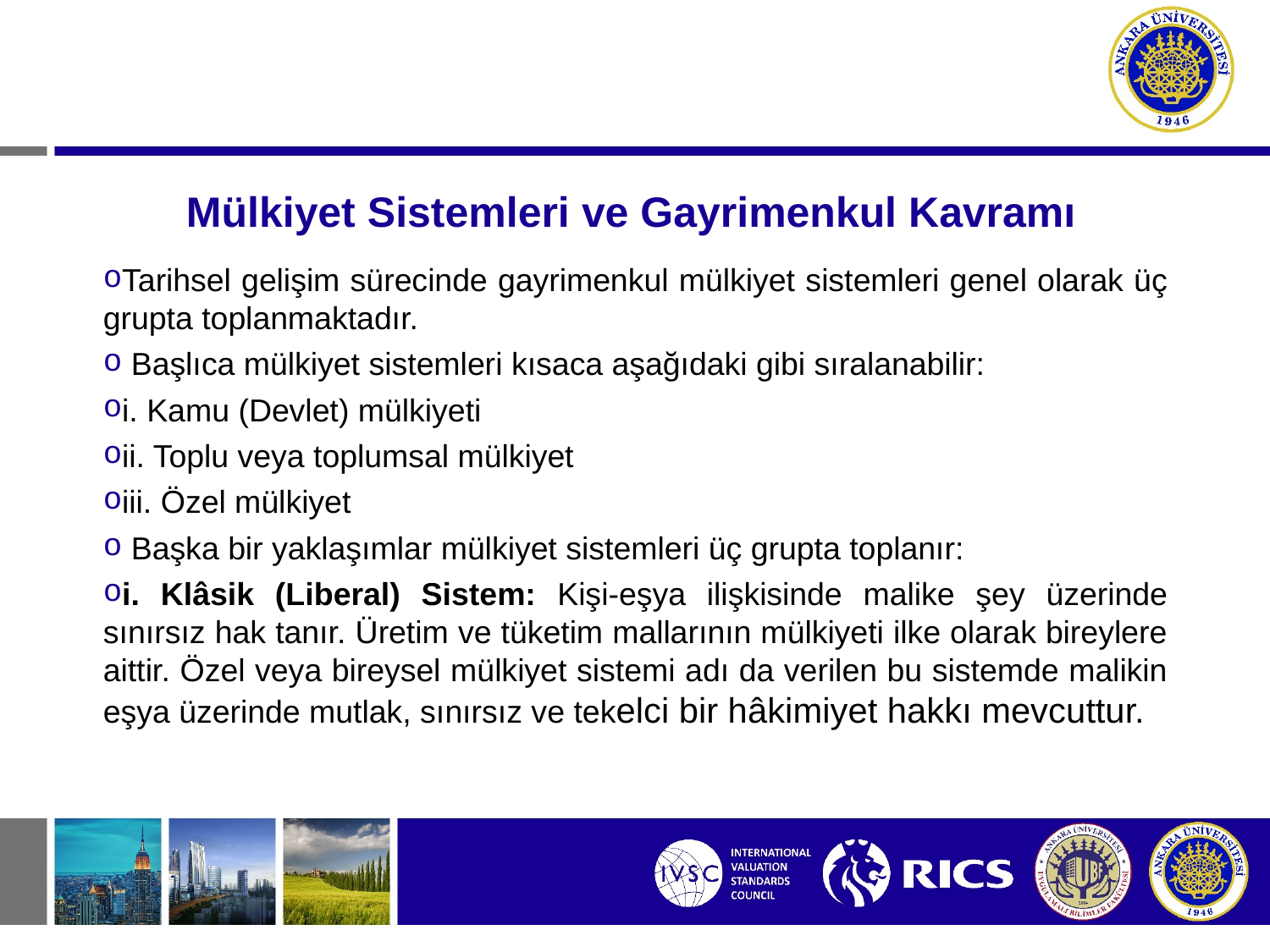

# Mülkiyet Sistemleri ve Gayrimenkul Kavramı
Tarihsel gelişim sürecinde gayrimenkul mülkiyet sistemleri genel olarak üç grupta toplanmaktadır.
 Başlıca mülkiyet sistemleri kısaca aşağıdaki gibi sıralanabilir:
i. Kamu (Devlet) mülkiyeti
ii. Toplu veya toplumsal mülkiyet
iii. Özel mülkiyet
 Başka bir yaklaşımlar mülkiyet sistemleri üç grupta toplanır:
i. Klâsik (Liberal) Sistem: Kişi-eşya ilişkisinde malike şey üzerinde sınırsız hak tanır. Üretim ve tüketim mallarının mülkiyeti ilke olarak bireylere aittir. Özel veya bireysel mülkiyet sistemi adı da verilen bu sistemde malikin eşya üzerinde mutlak, sınırsız ve tekelci bir hâki­miyet hakkı mevcuttur.